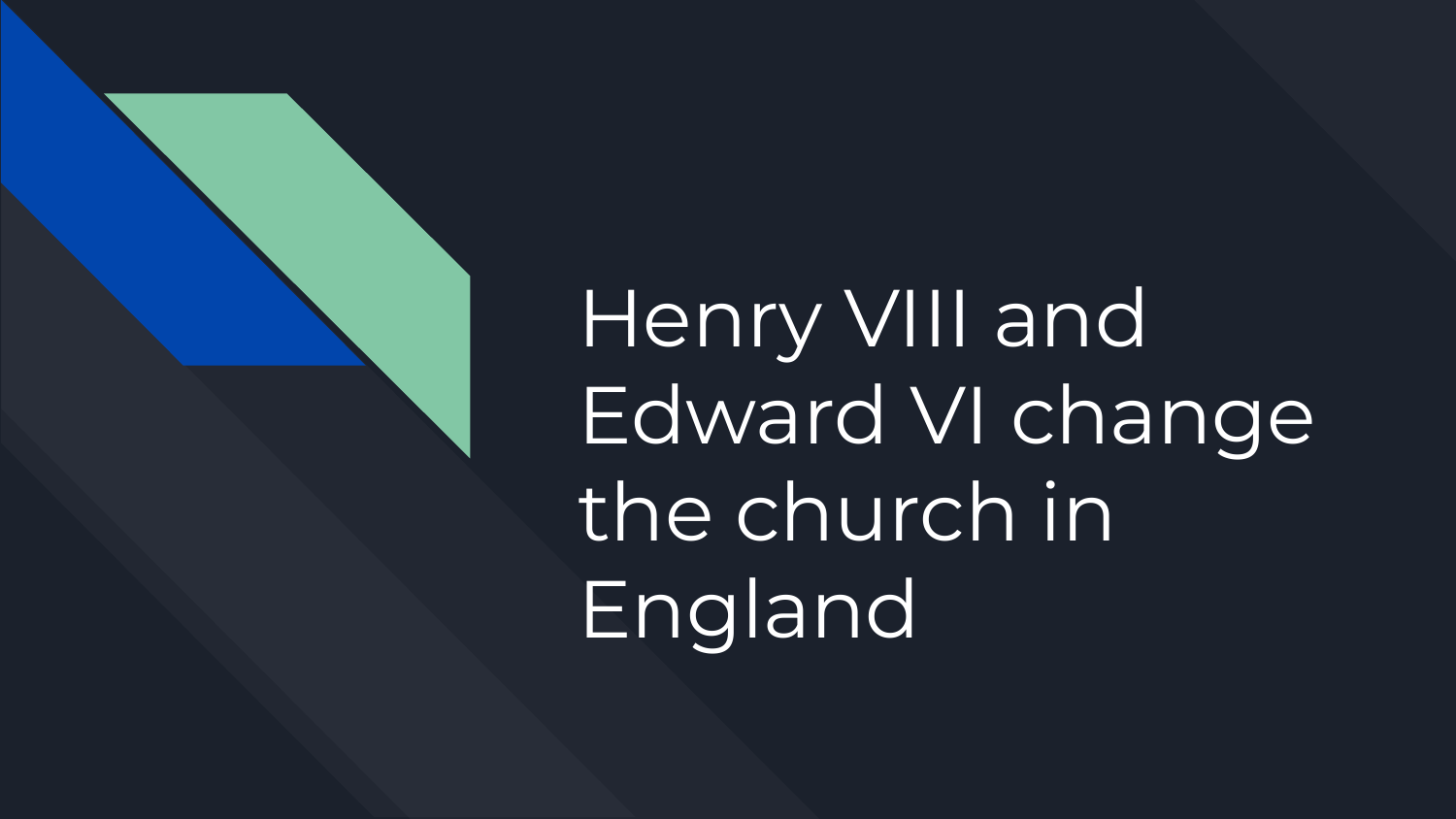

# Henry VIII and Edward VI change the church in England